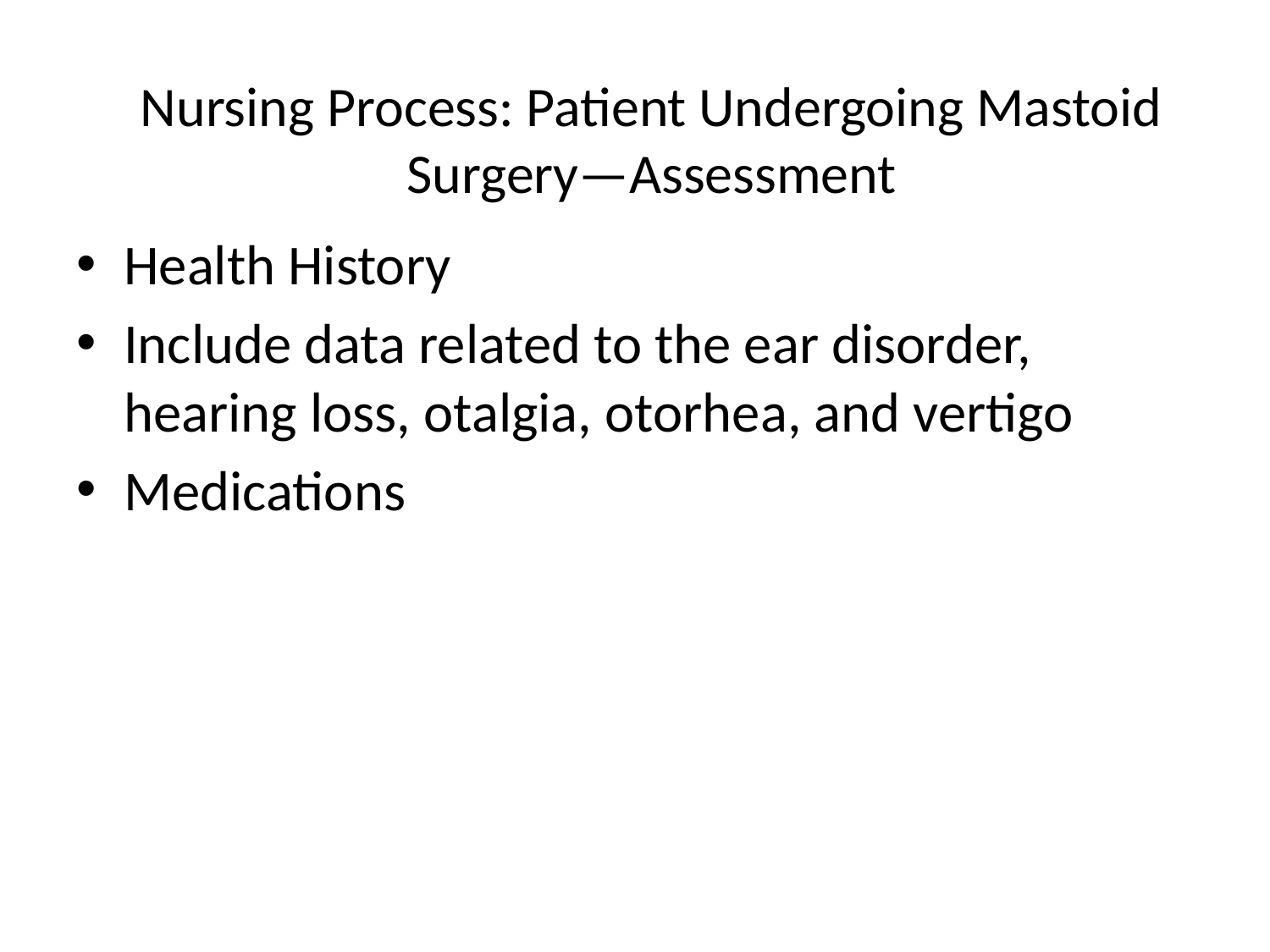

# Nursing Process: Patient Undergoing Mastoid Surgery—Assessment
Health History
Include data related to the ear disorder, hearing loss, otalgia, otorhea, and vertigo
Medications